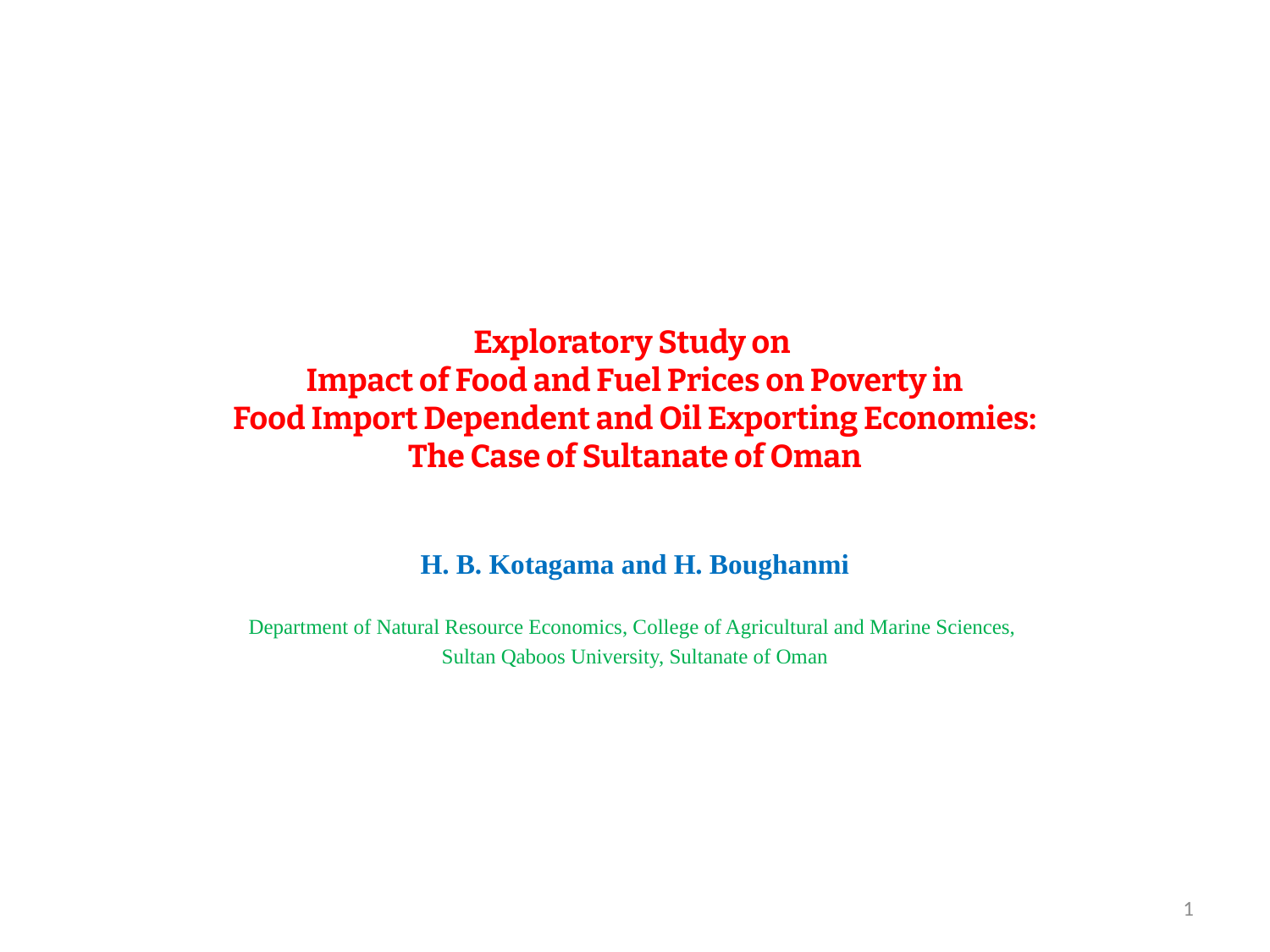

# Exploratory Study on Impact of Food and Fuel Prices on Poverty in Food Import Dependent and Oil Exporting Economies: The Case of Sultanate of Oman
H. B. Kotagama and H. Boughanmi

Department of Natural Resource Economics, College of Agricultural and Marine Sciences,
Sultan Qaboos University, Sultanate of Oman

1